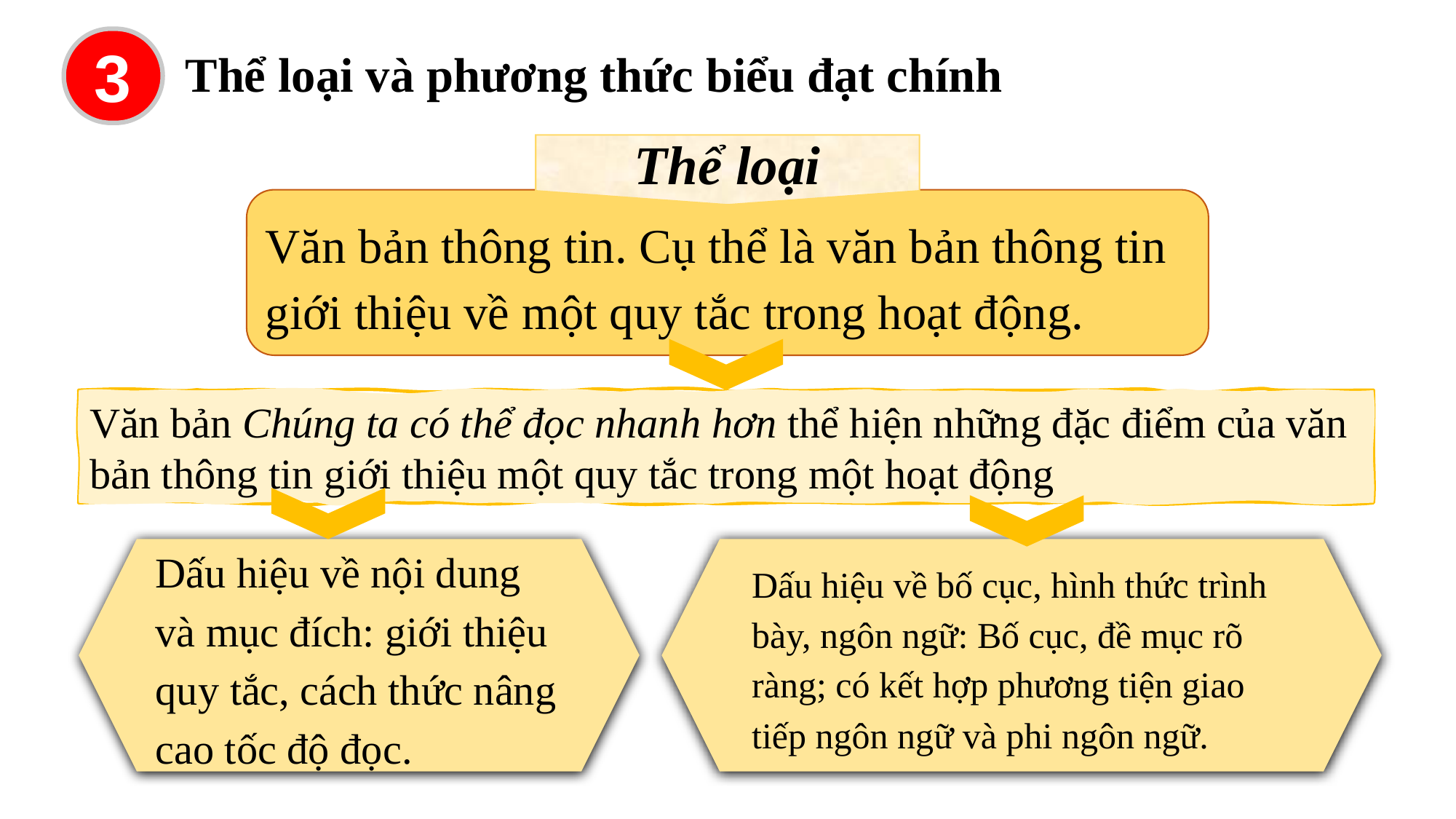

3
Thể loại và phương thức biểu đạt chính
Thể loại
Văn bản thông tin. Cụ thể là văn bản thông tin giới thiệu về một quy tắc trong hoạt động.

Văn bản Chúng ta có thể đọc nhanh hơn thể hiện những đặc điểm của văn bản thông tin giới thiệu một quy tắc trong một hoạt động

Dấu hiệu về bố cục, hình thức trình bày, ngôn ngữ: Bố cục, đề mục rõ ràng; có kết hợp phương tiện giao tiếp ngôn ngữ và phi ngôn ngữ.
Dấu hiệu về nội dung và mục đích: giới thiệu quy tắc, cách thức nâng cao tốc độ đọc.